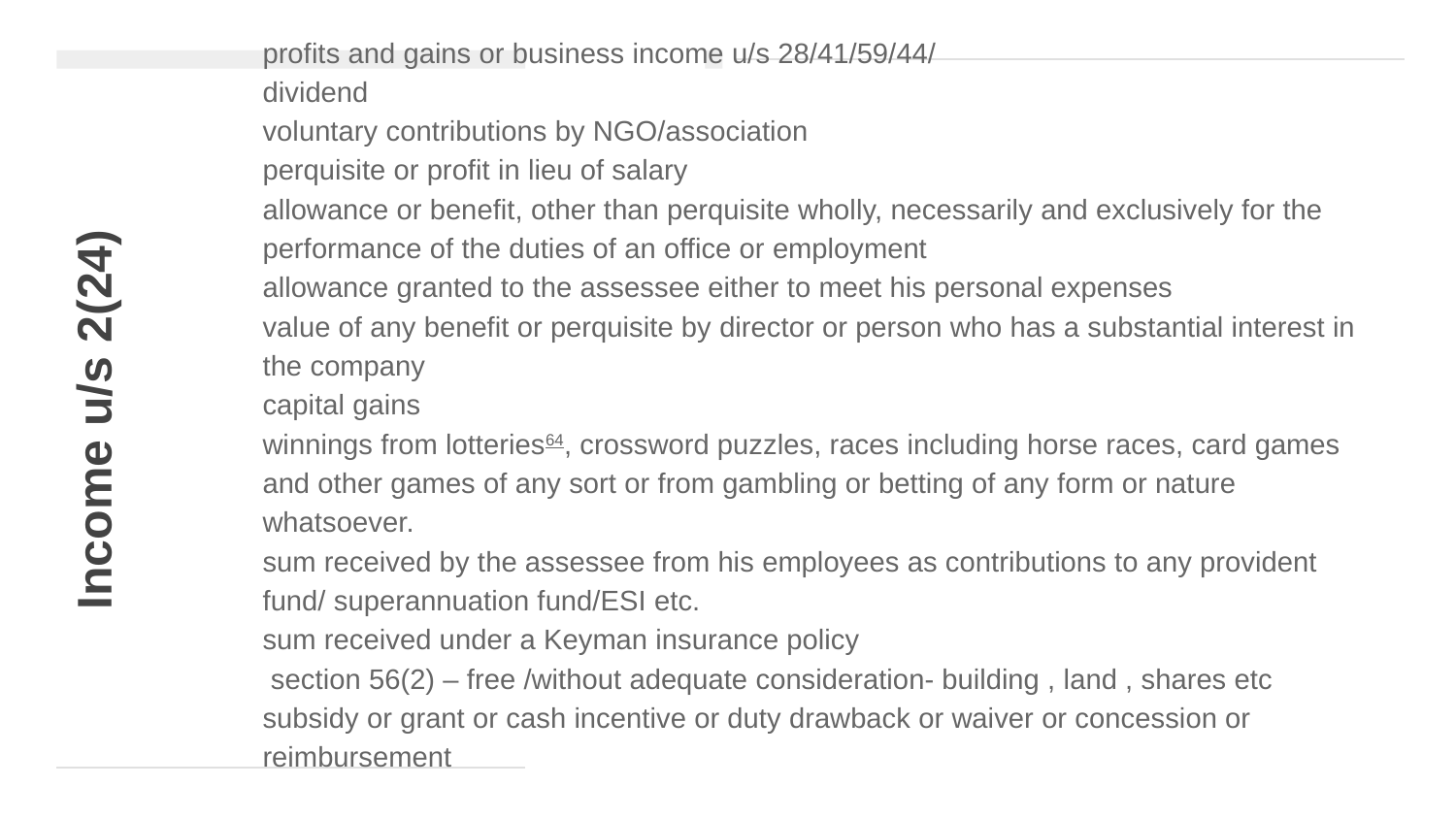

profits and gains or business income u/s 28/41/59/44/
dividend
voluntary contributions by NGO/association
perquisite or profit in lieu of salary
allowance or benefit, other than perquisite wholly, necessarily and exclusively for the performance of the duties of an office or employment
allowance granted to the assessee either to meet his personal expenses
value of any benefit or perquisite by director or person who has a substantial interest in the company
capital gains
winnings from lotteries64, crossword puzzles, races including horse races, card games and other games of any sort or from gambling or betting of any form or nature whatsoever.
sum received by the assessee from his employees as contributions to any provident fund/ superannuation fund/ESI etc.
sum received under a Keyman insurance policy
 section 56(2) – free /without adequate consideration- building , land , shares etc
subsidy or grant or cash incentive or duty drawback or waiver or concession or reimbursement

# Income u/s 2(24)